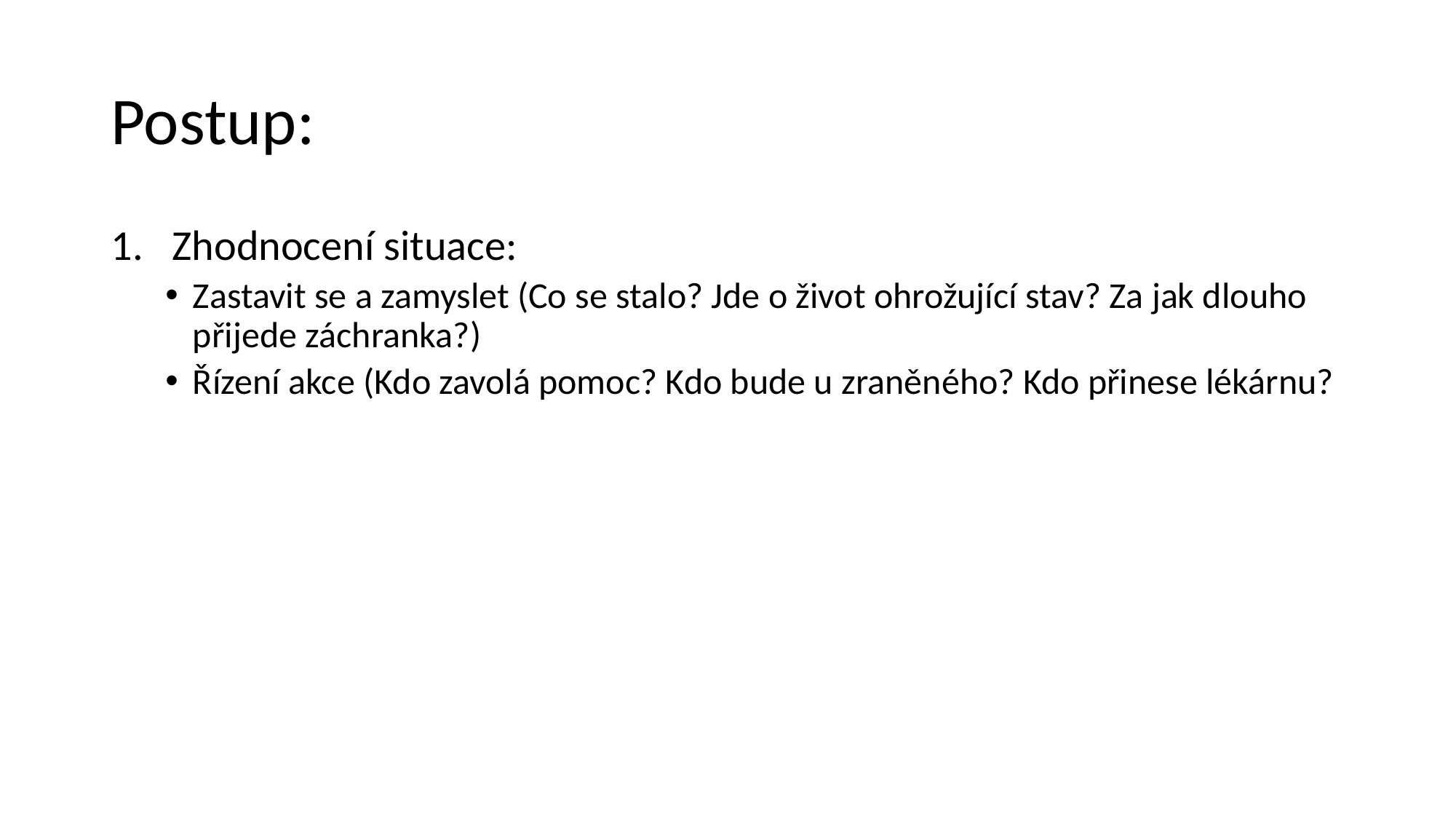

# Postup:
Zhodnocení situace:
Zastavit se a zamyslet (Co se stalo? Jde o život ohrožující stav? Za jak dlouho přijede záchranka?)
Řízení akce (Kdo zavolá pomoc? Kdo bude u zraněného? Kdo přinese lékárnu?